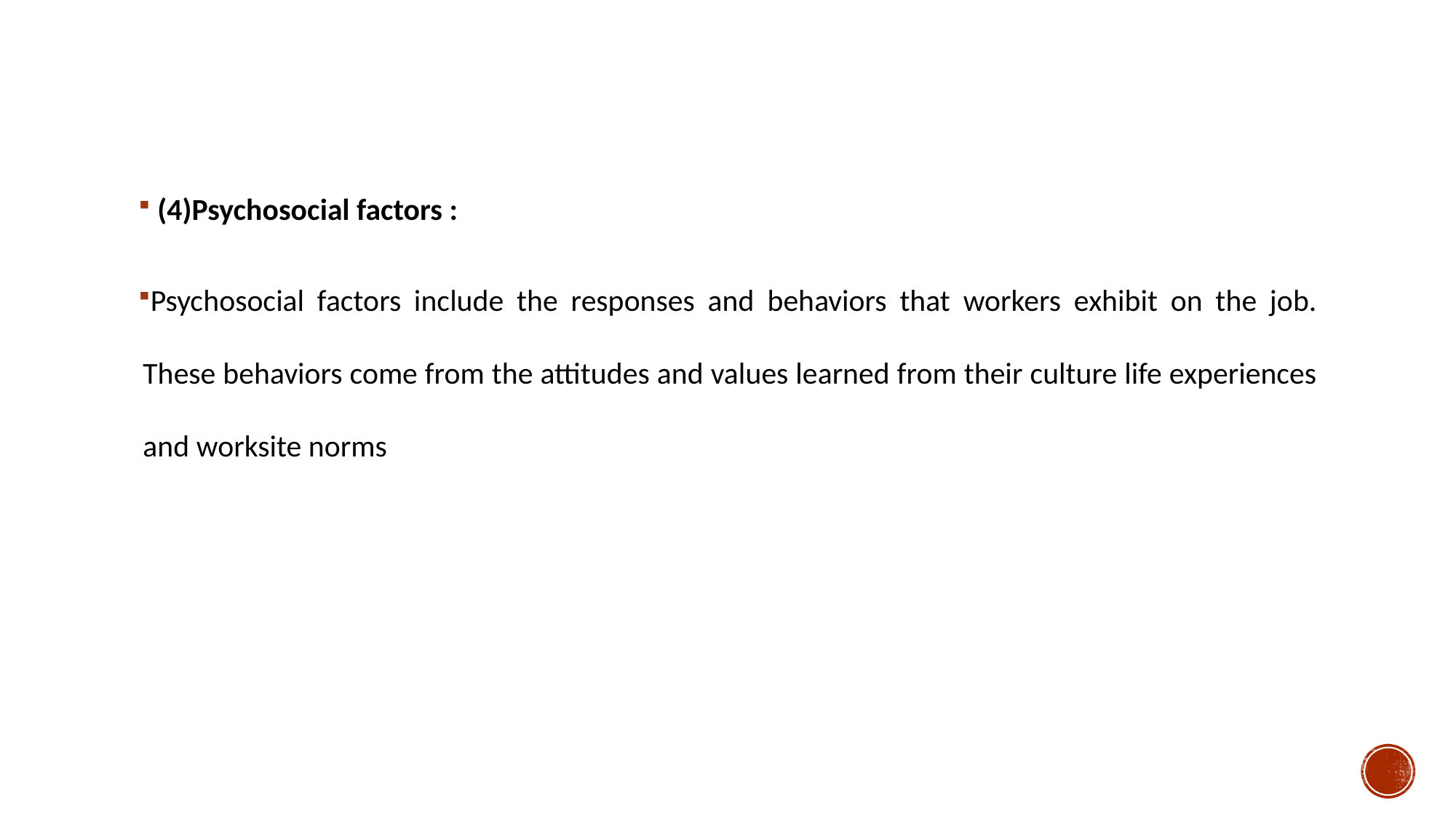

(4)Psychosocial factors :
Psychosocial factors include the responses and behaviors that workers exhibit on the job. These behaviors come from the attitudes and values learned from their culture life experiences and worksite norms